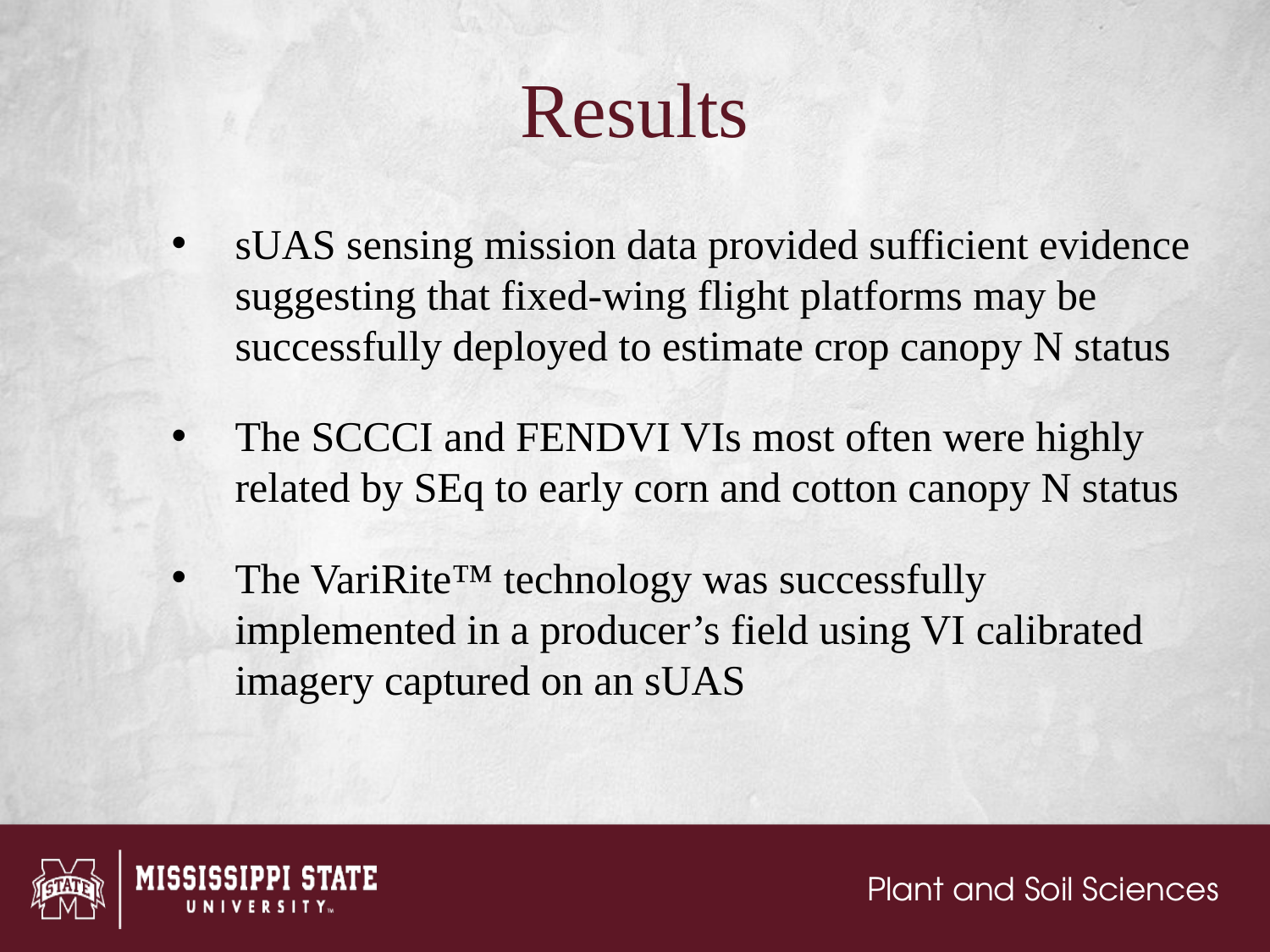

# Results
sUAS sensing mission data provided sufficient evidence suggesting that fixed-wing flight platforms may be successfully deployed to estimate crop canopy N status
The SCCCI and FENDVI VIs most often were highly related by SEq to early corn and cotton canopy N status
The VariRite™ technology was successfully implemented in a producer’s field using VI calibrated imagery captured on an sUAS